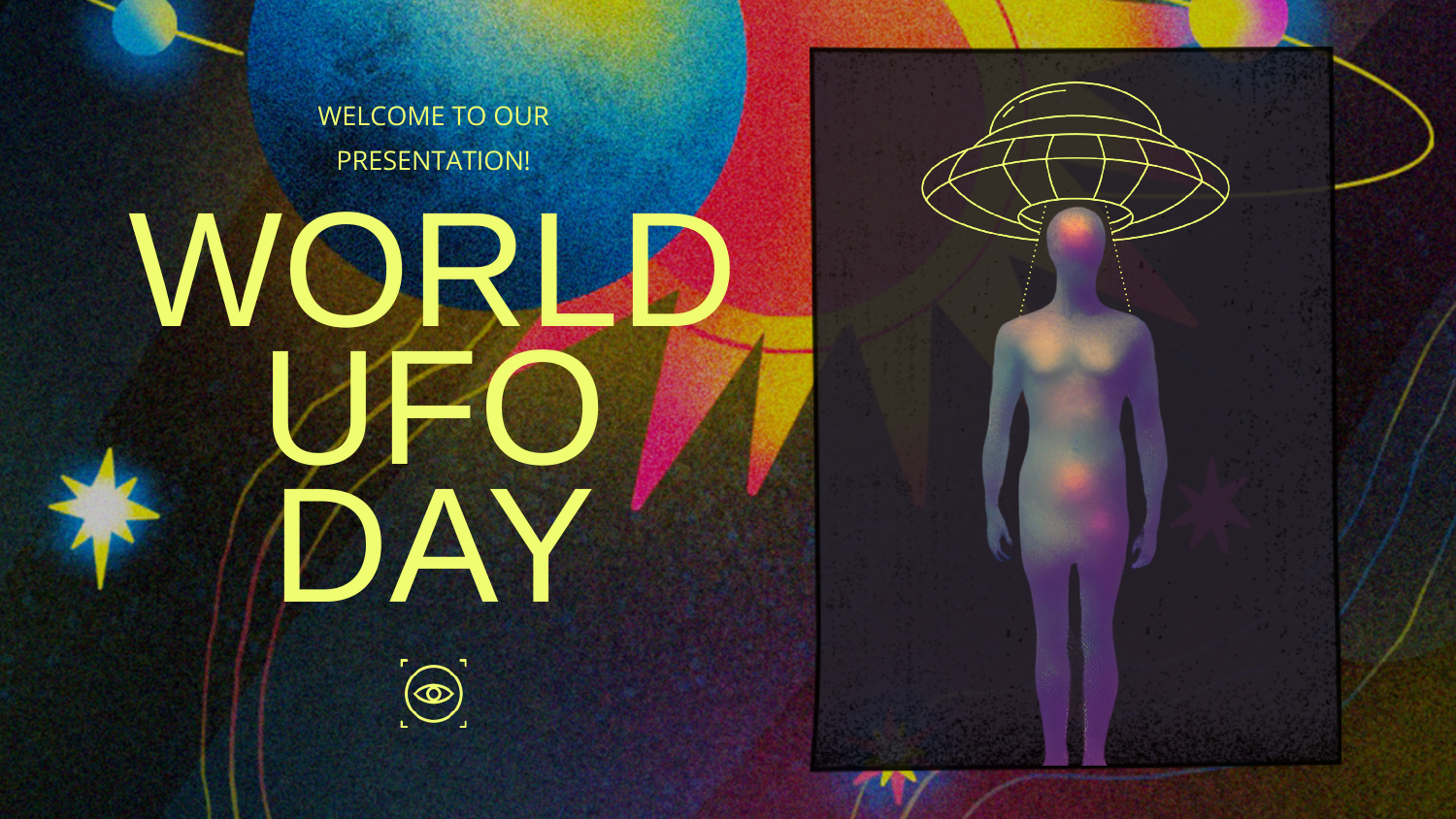

WELCOME TO OUR
PRESENTATION!

WORLD
UFO
DAY